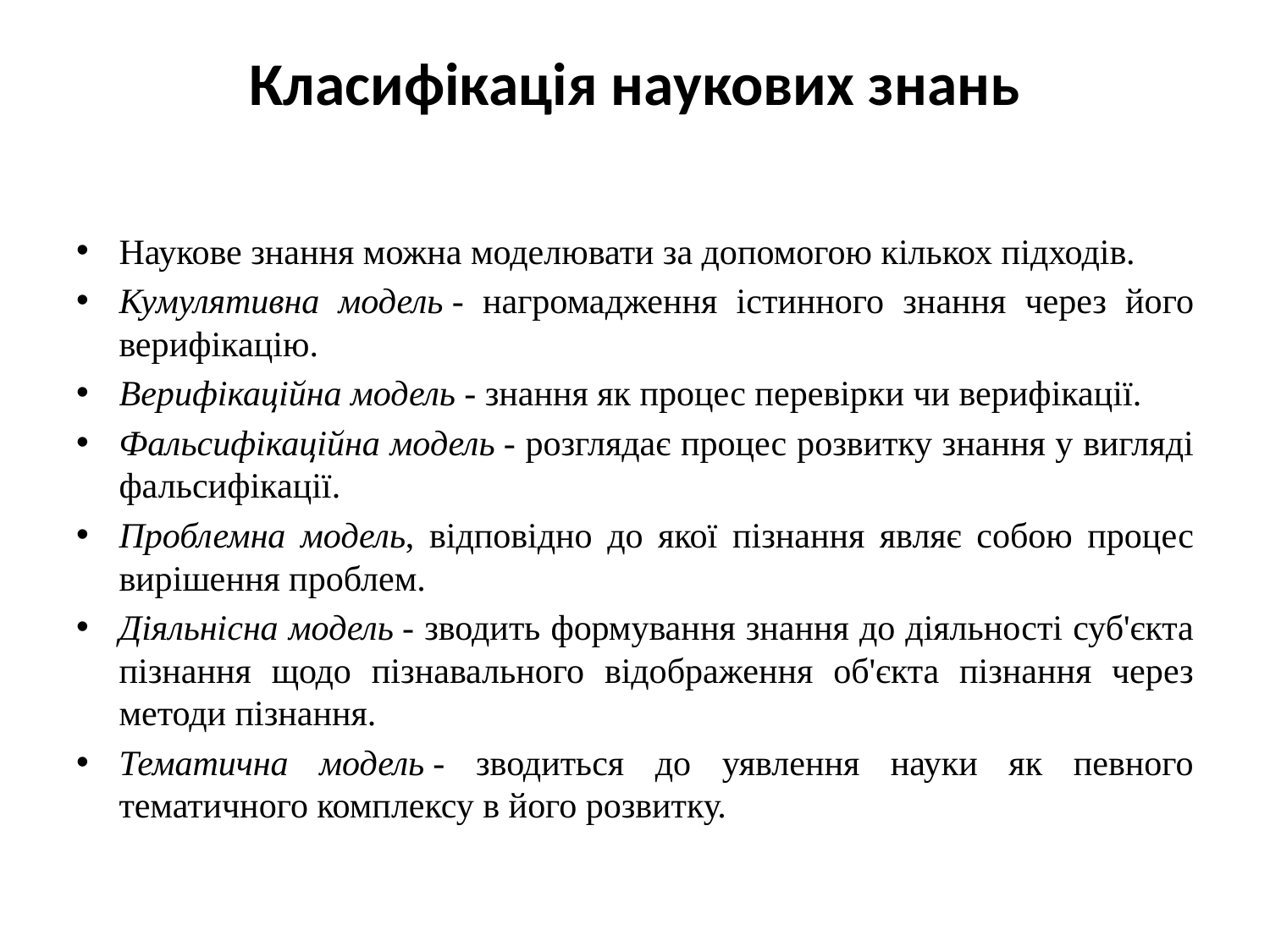

# Класифікація наукових знань
Наукове знання можна моделювати за допомогою кількох підходів.
Кумулятивна модель - нагромадження істинного знання через його верифікацію.
Верифікаційна модель - знання як процес перевірки чи верифікації.
Фальсифікаційна модель - розглядає процес розвитку знання у вигляді фальсифікації.
Проблемна модель, відповідно до якої пізнання являє собою процес вирішення проблем.
Діяльнісна модель - зводить формування знання до діяльності суб'єкта пізнання щодо пізнавального відображення об'єкта пізнання через методи пізнання.
Тематична модель - зводиться до уявлення науки як певного тематичного комплексу в його розвитку.